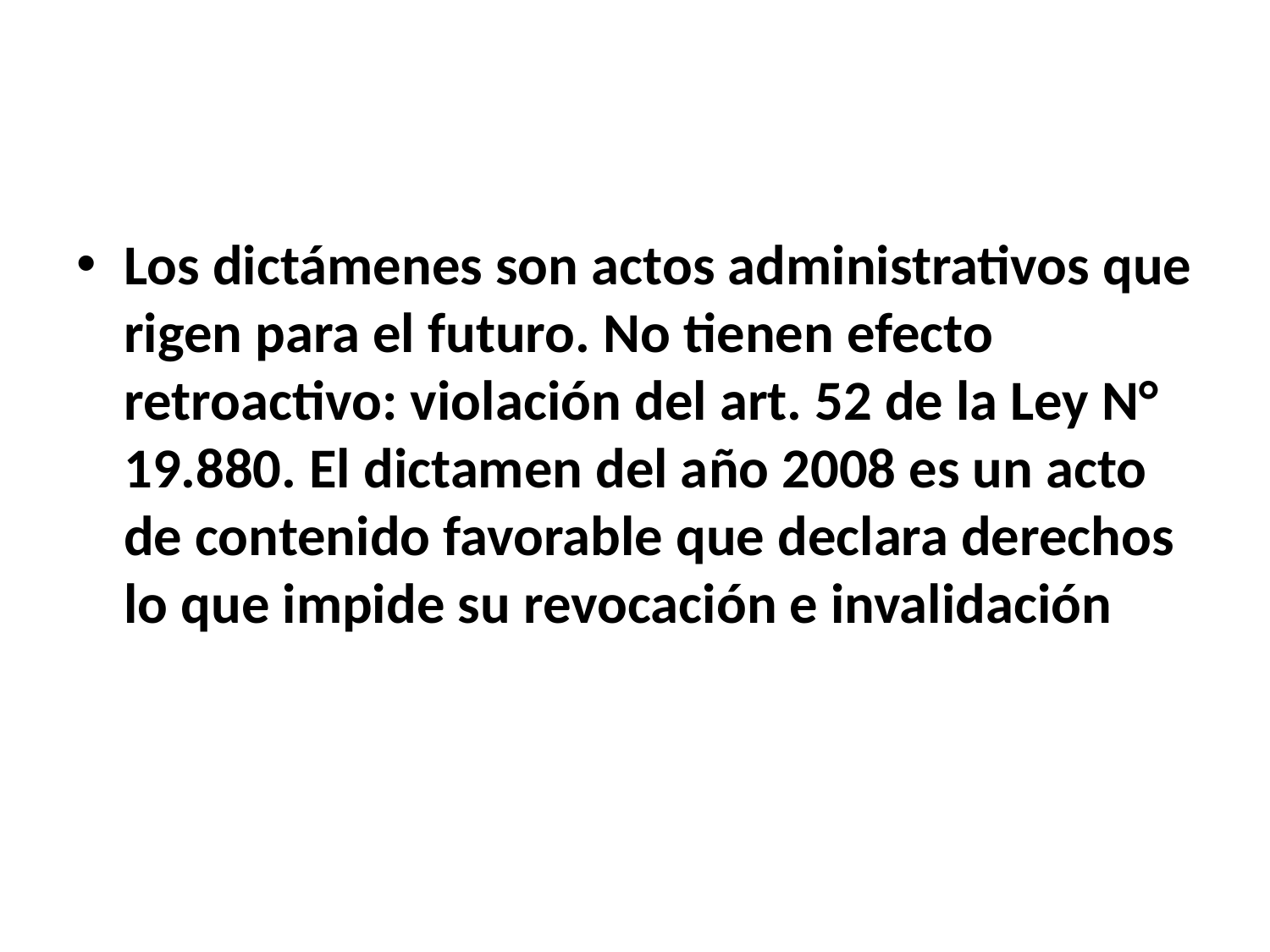

#
Los dictámenes son actos administrativos que rigen para el futuro. No tienen efecto retroactivo: violación del art. 52 de la Ley N° 19.880. El dictamen del año 2008 es un acto de contenido favorable que declara derechos lo que impide su revocación e invalidación